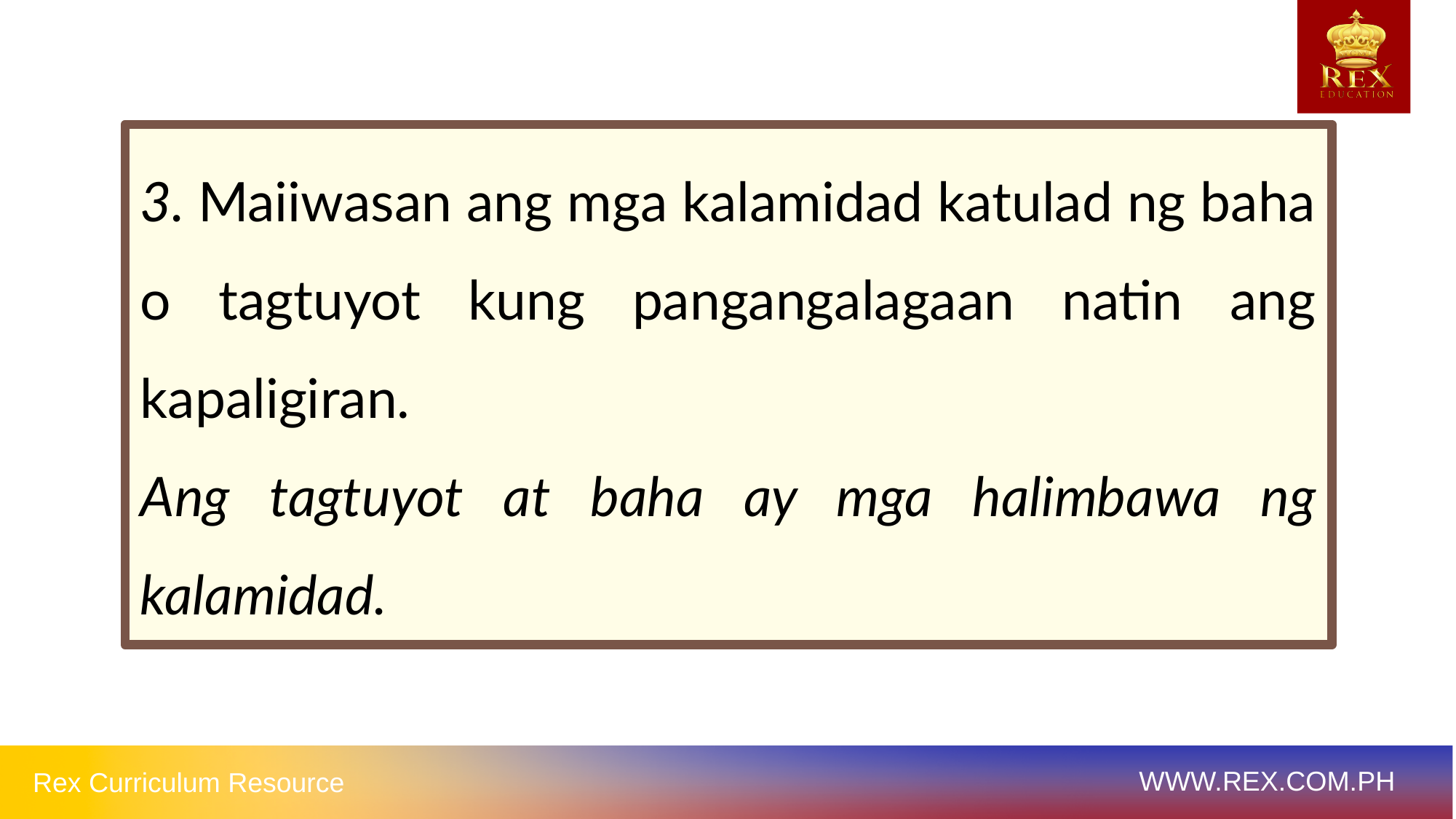

3. Maiiwasan ang mga kalamidad katulad ng baha o tagtuyot kung pangangalagaan natin ang kapaligiran.
Ang tagtuyot at baha ay mga halimbawa ng kalamidad.